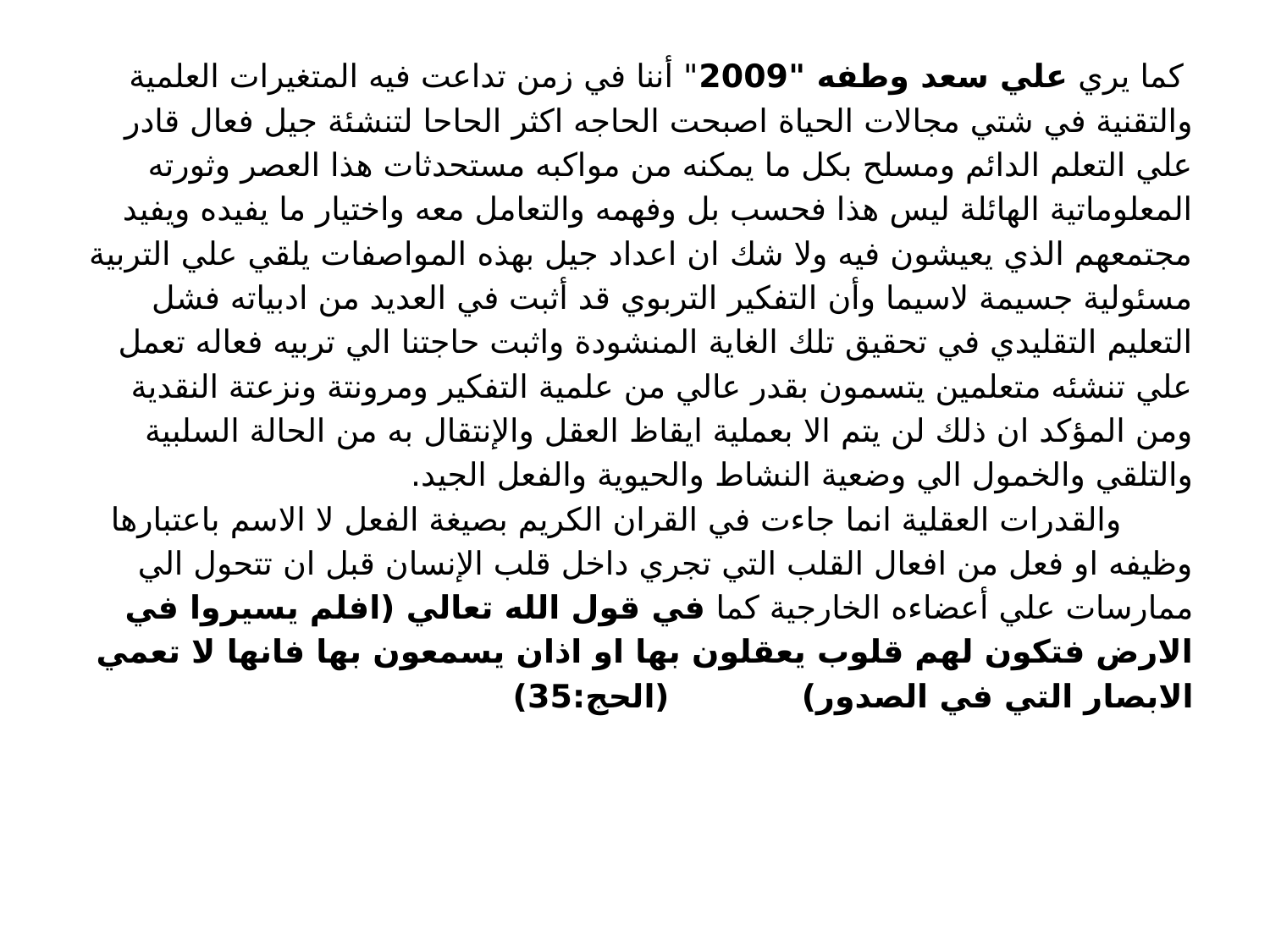

# كما يري علي سعد وطفه "2009" أننا في زمن تداعت فيه المتغيرات العلمية والتقنية في شتي مجالات الحياة اصبحت الحاجه اكثر الحاحا لتنشئة جيل فعال قادر علي التعلم الدائم ومسلح بكل ما يمكنه من مواكبه مستحدثات هذا العصر وثورته المعلوماتية الهائلة ليس هذا فحسب بل وفهمه والتعامل معه واختيار ما يفيده ويفيد مجتمعهم الذي يعيشون فيه ولا شك ان اعداد جيل بهذه المواصفات يلقي علي التربية مسئولية جسيمة لاسيما وأن التفكير التربوي قد أثبت في العديد من ادبياته فشل التعليم التقليدي في تحقيق تلك الغاية المنشودة واثبت حاجتنا الي تربيه فعاله تعمل علي تنشئه متعلمين يتسمون بقدر عالي من علمية التفكير ومرونتة ونزعتة النقدية ومن المؤكد ان ذلك لن يتم الا بعملية ايقاظ العقل والإنتقال به من الحالة السلبية والتلقي والخمول الي وضعية النشاط والحيوية والفعل الجيد. والقدرات العقلية انما جاءت في القران الكريم بصيغة الفعل لا الاسم باعتبارها وظيفه او فعل من افعال القلب التي تجري داخل قلب الإنسان قبل ان تتحول الي ممارسات علي أعضاءه الخارجية كما في قول الله تعالي (افلم يسيروا في الارض فتكون لهم قلوب يعقلون بها او اذان يسمعون بها فانها لا تعمي الابصار التي في الصدور)             (الحج:35)